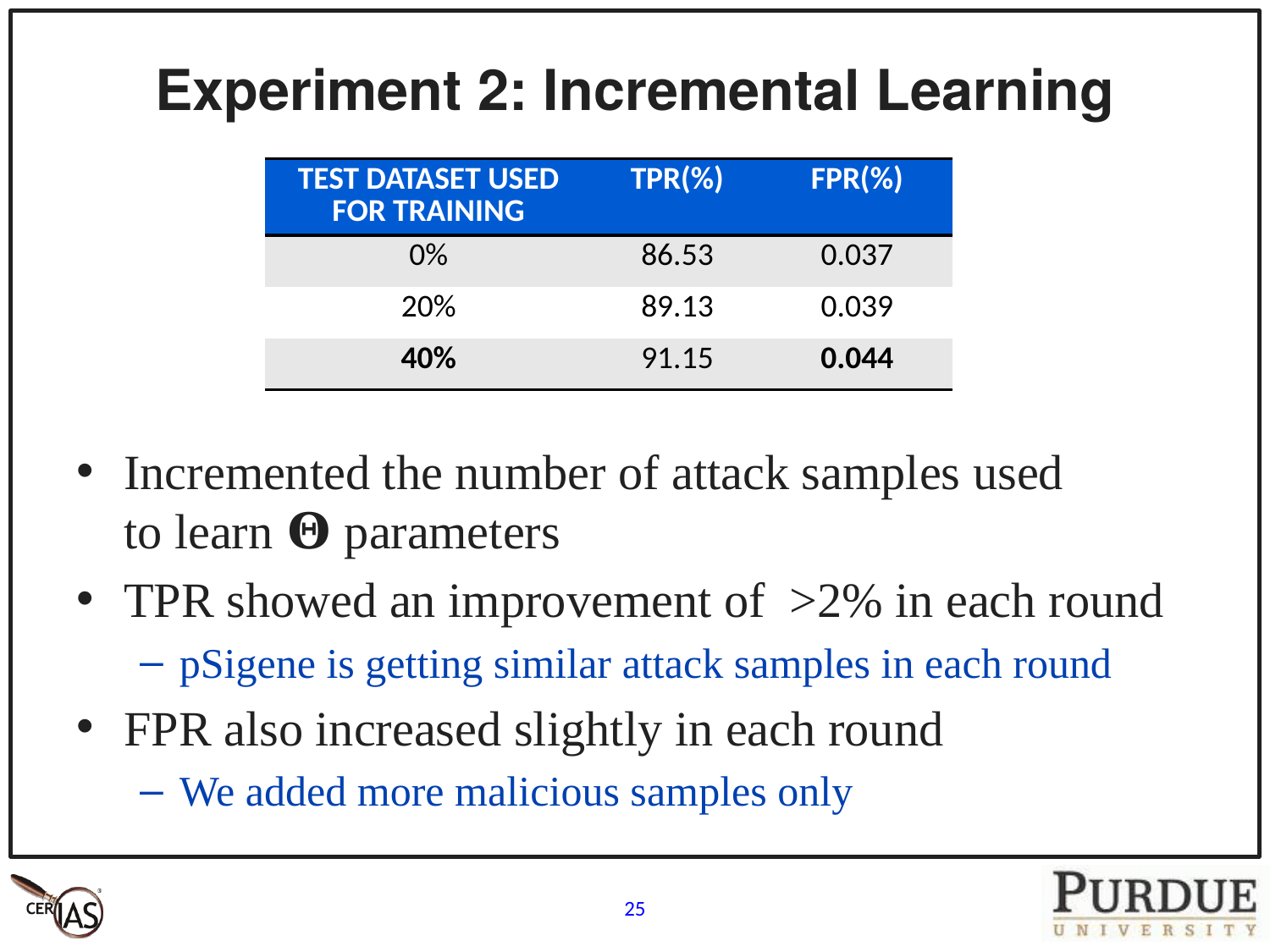

# Experiment 2: Incremental Learning
| TEST DATASET USED FOR TRAINING | TPR(%) | FPR(%) |
| --- | --- | --- |
| 0% | 86.53 | 0.037 |
| 20% | 89.13 | 0.039 |
| 40% | 91.15 | 0.044 |
Incremented the number of attack samples used
to learn 𝚯 parameters
TPR showed an improvement of  >2% in each round
pSigene is getting similar attack samples in each round
FPR also increased slightly in each round
We added more malicious samples only
25